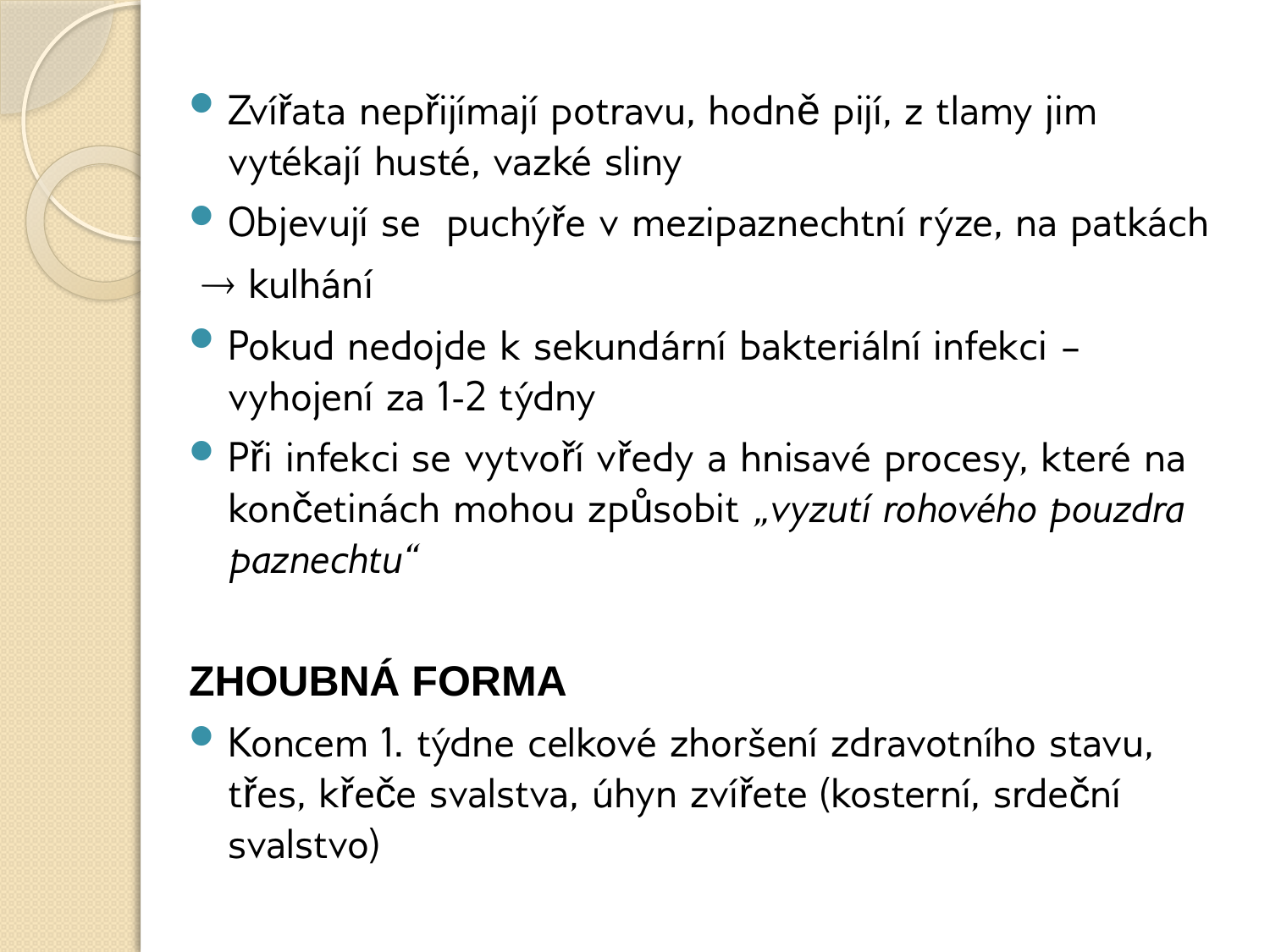

Zvířata nepřijímají potravu, hodně pijí, z tlamy jim vytékají husté, vazké sliny
Objevují se  puchýře v mezipaznechtní rýze, na patkách
 → kulhání
Pokud nedojde k sekundární bakteriální infekci – vyhojení za 1-2 týdny
Při infekci se vytvoří vředy a hnisavé procesy, které na končetinách mohou způsobit „vyzutí rohového pouzdra paznechtu“

ZHOUBNÁ FORMA
Koncem 1. týdne celkové zhoršení zdravotního stavu, třes, křeče svalstva, úhyn zvířete (kosterní, srdeční svalstvo)